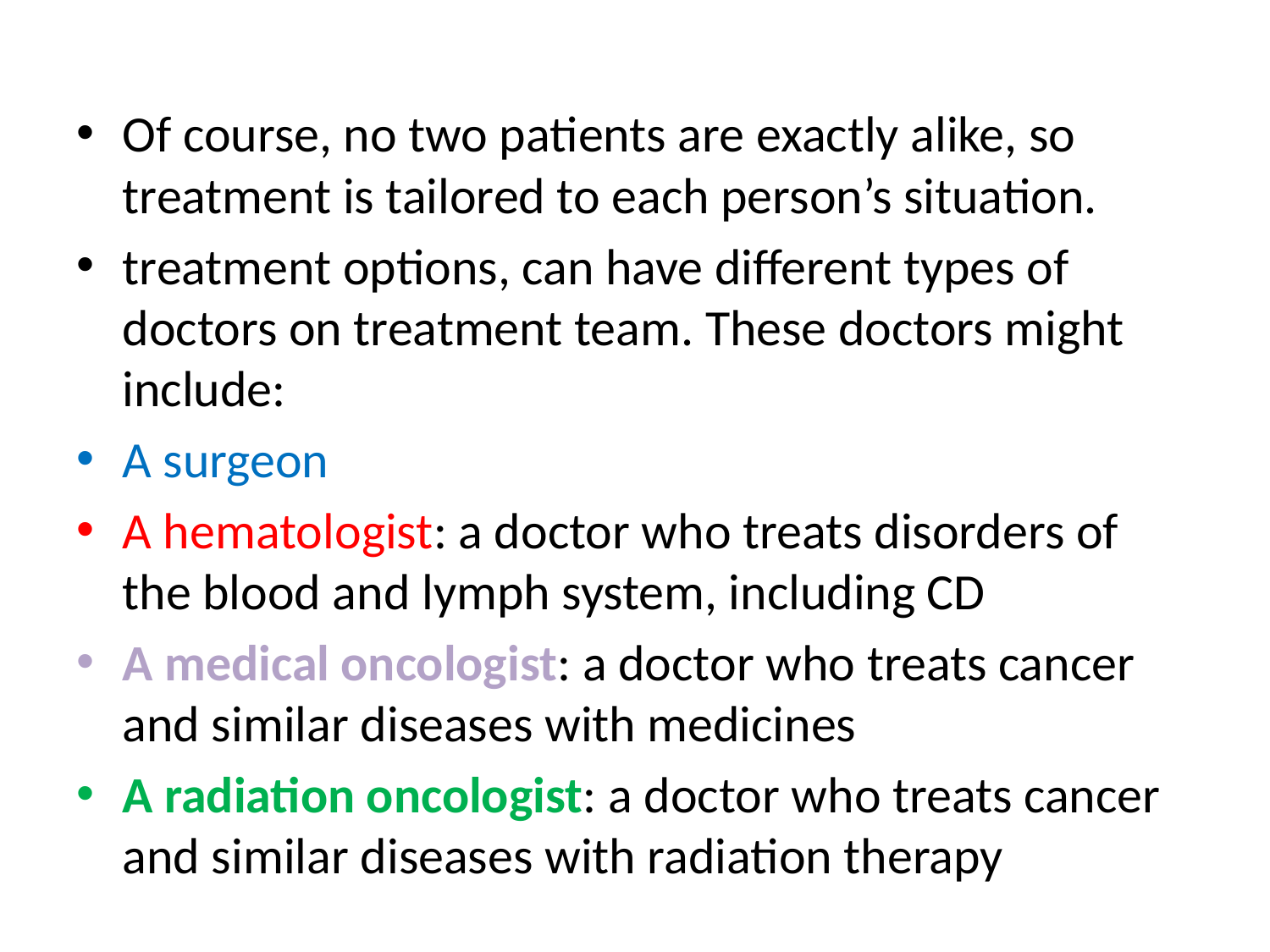

Of course, no two patients are exactly alike, so treatment is tailored to each person’s situation.
treatment options, can have different types of doctors on treatment team. These doctors might include:
A surgeon
A hematologist: a doctor who treats disorders of the blood and lymph system, including CD
A medical oncologist: a doctor who treats cancer and similar diseases with medicines
A radiation oncologist: a doctor who treats cancer and similar diseases with radiation therapy